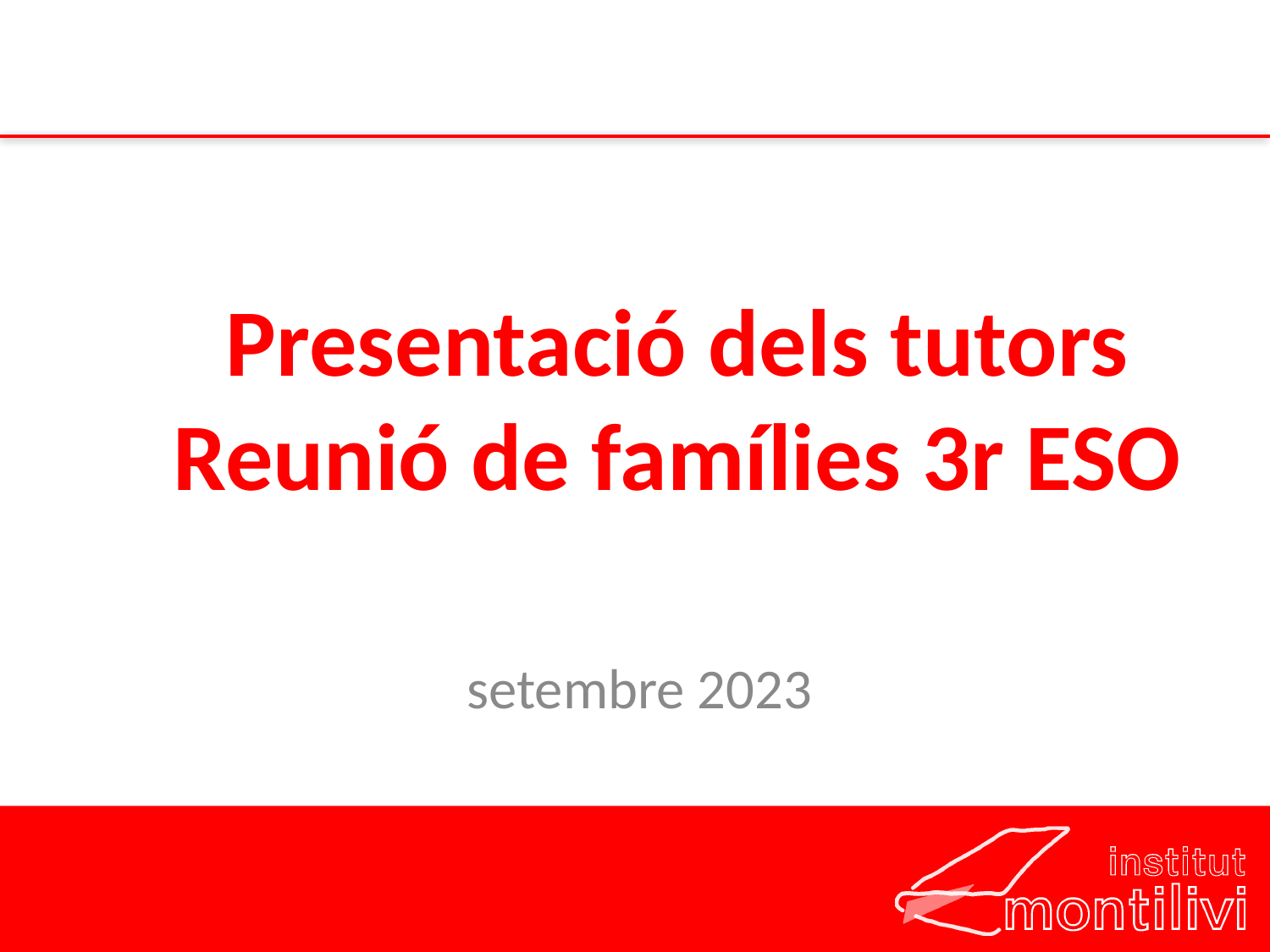

# Presentació dels tutors Reunió de famílies 3r ESO
setembre 2023